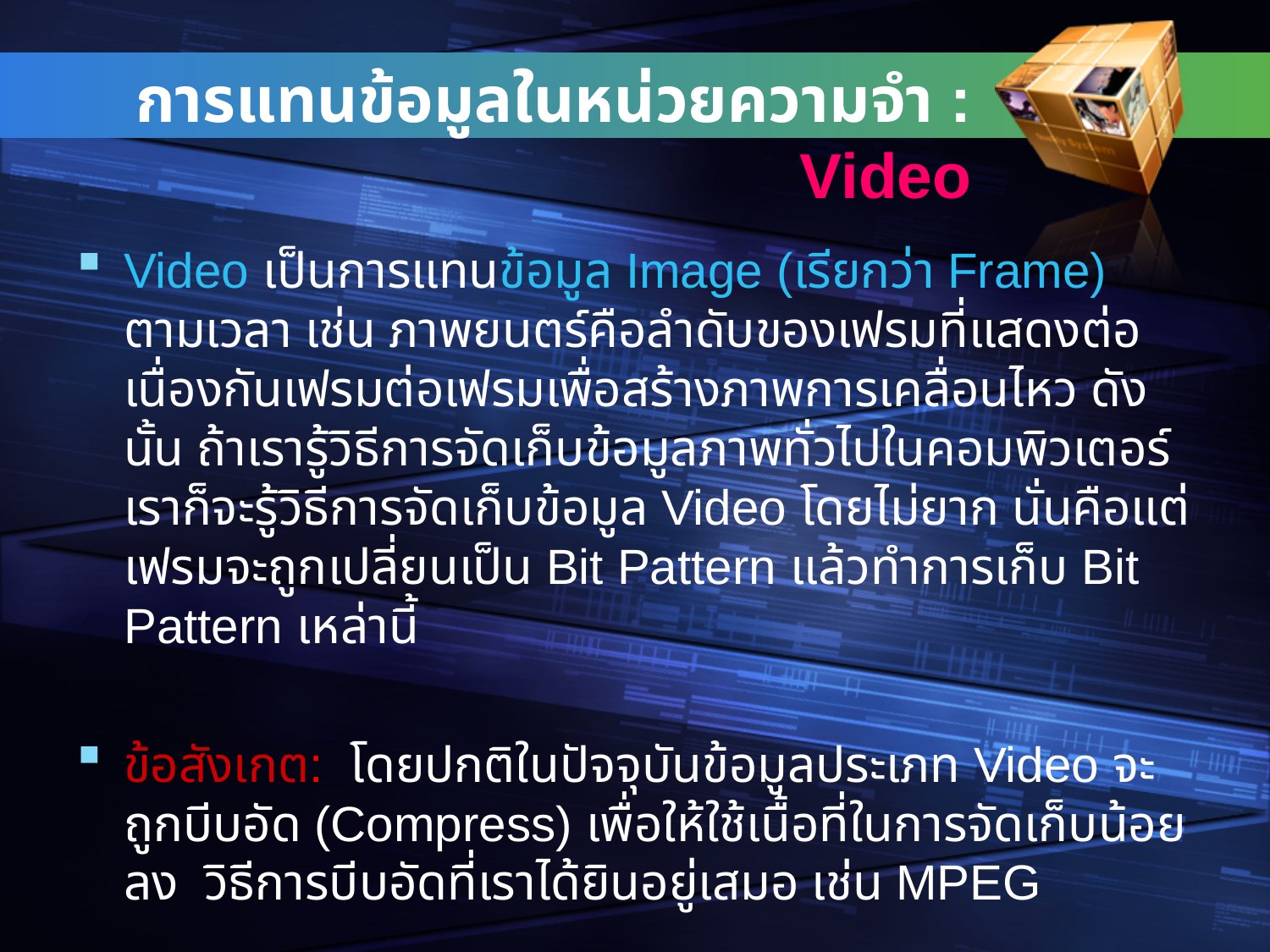

# การแทนข้อมูลในหน่วยความจำ : Video
Video เป็นการแทนข้อมูล Image (เรียกว่า Frame) ตามเวลา เช่น ภาพยนตร์คือลำดับของเฟรมที่แสดงต่อเนื่องกันเฟรมต่อเฟรมเพื่อสร้างภาพการเคลื่อนไหว ดังนั้น ถ้าเรารู้วิธีการจัดเก็บข้อมูลภาพทั่วไปในคอมพิวเตอร์ เราก็จะรู้วิธีการจัดเก็บข้อมูล Video โดยไม่ยาก นั่นคือแต่เฟรมจะถูกเปลี่ยนเป็น Bit Pattern แล้วทำการเก็บ Bit Pattern เหล่านี้

ข้อสังเกต:  โดยปกติในปัจจุบันข้อมูลประเภท Video จะถูกบีบอัด (Compress) เพื่อให้ใช้เนื้อที่ในการจัดเก็บน้อยลง  วิธีการบีบอัดที่เราได้ยินอยู่เสมอ เช่น MPEG